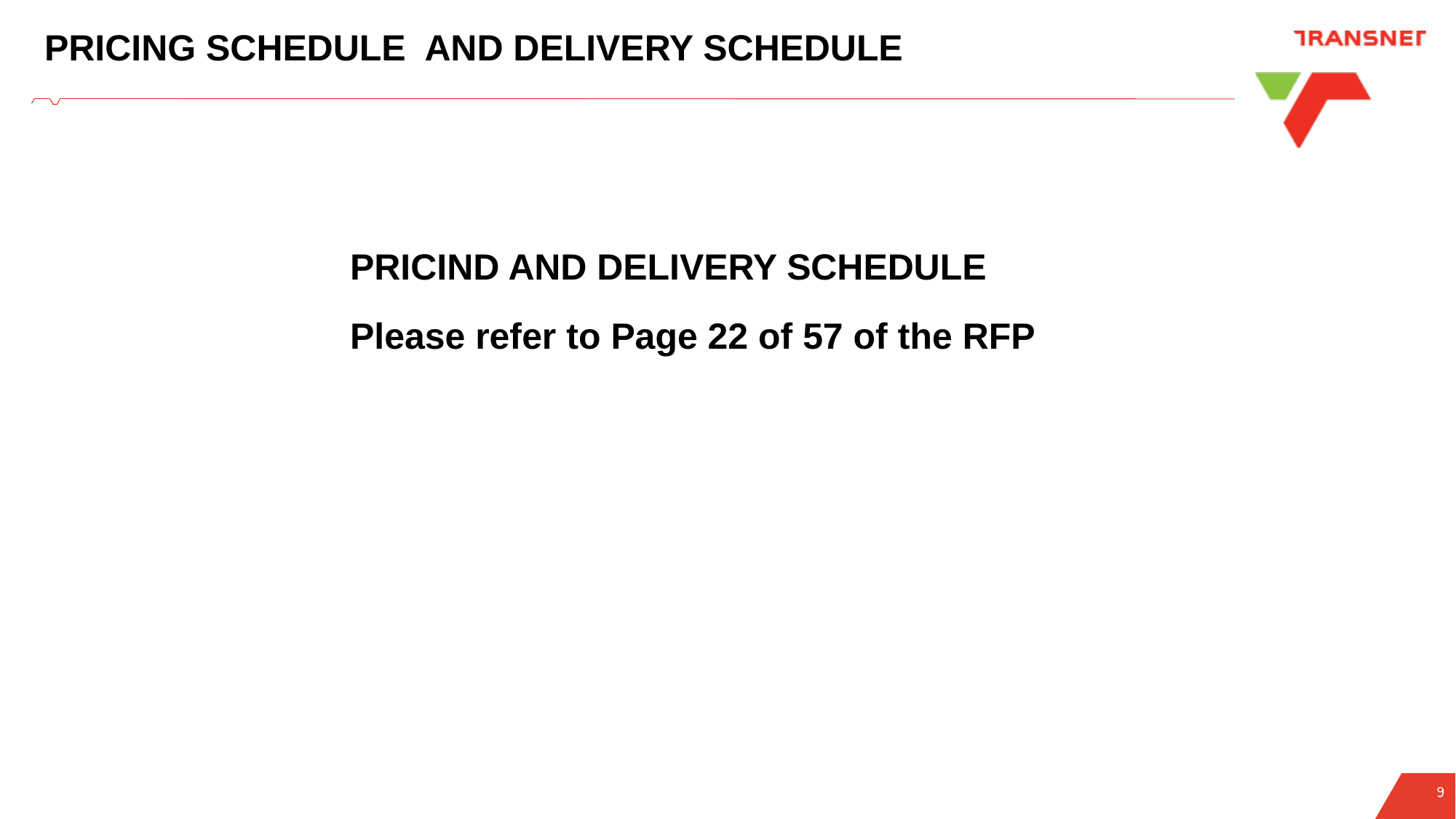

# PRICING SCHEDULE  AND DELIVERY SCHEDULE

                              PRICIND AND DELIVERY SCHEDULE
                              Please refer to Page 22 of 57 of the RFP